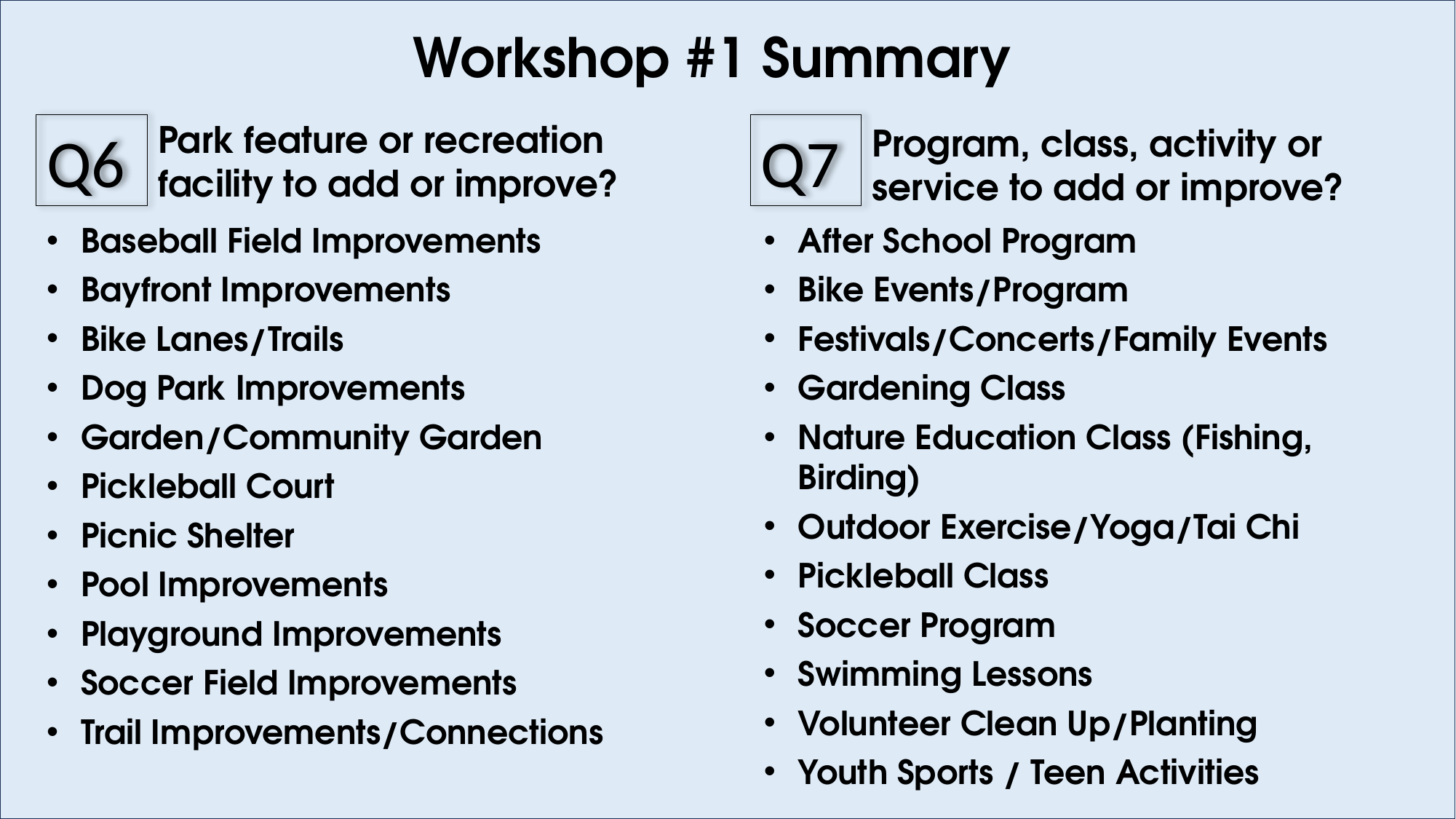

# Workshop #1 Summary
Park feature or recreation facility to add or improve?
Q6
Q7
Program, class, activity or service to add or improve?
Baseball Field Improvements
Bayfront Improvements
Bike Lanes/Trails
Dog Park Improvements
Garden/Community Garden
Pickleball Court
Picnic Shelter
Pool Improvements
Playground Improvements
Soccer Field Improvements
Trail Improvements/Connections
After School Program
Bike Events/Program
Festivals/Concerts/Family Events
Gardening Class
Nature Education Class (Fishing, Birding)
Outdoor Exercise/Yoga/Tai Chi
Pickleball Class
Soccer Program
Swimming Lessons
Volunteer Clean Up/Planting
Youth Sports / Teen Activities